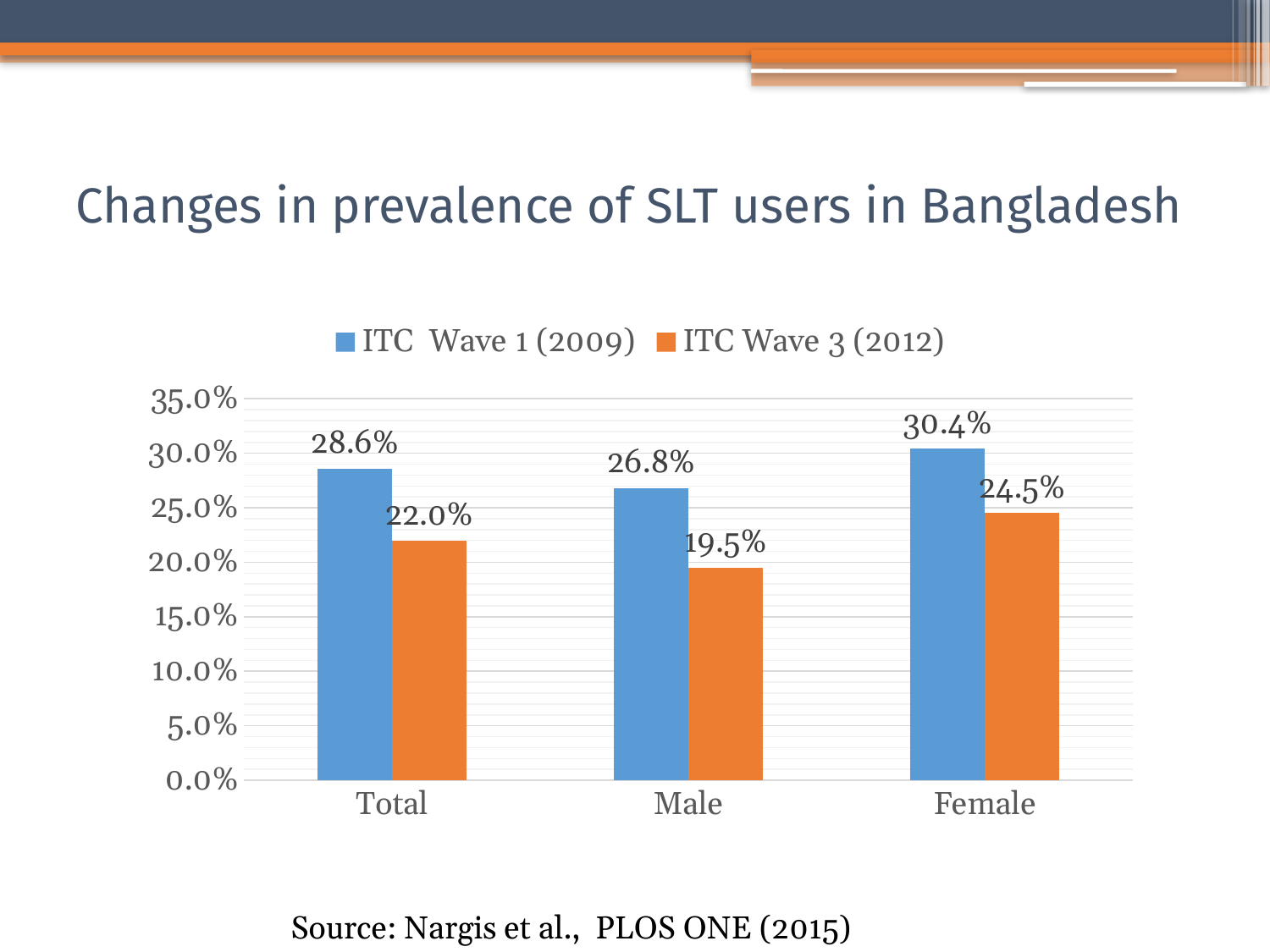

# Changes in prevalence of SLT users in Bangladesh

### Chart

| Category | ITC  Wave 1 (2009) | ITC Wave 3 (2012) |
|---|---|---|
| Total | 0.286 | 0.22 |
| Male | 0.268 | 0.195 |
| Female | 0.304 | 0.245 |
Source: Nargis et al.,  PLOS ONE (2015)